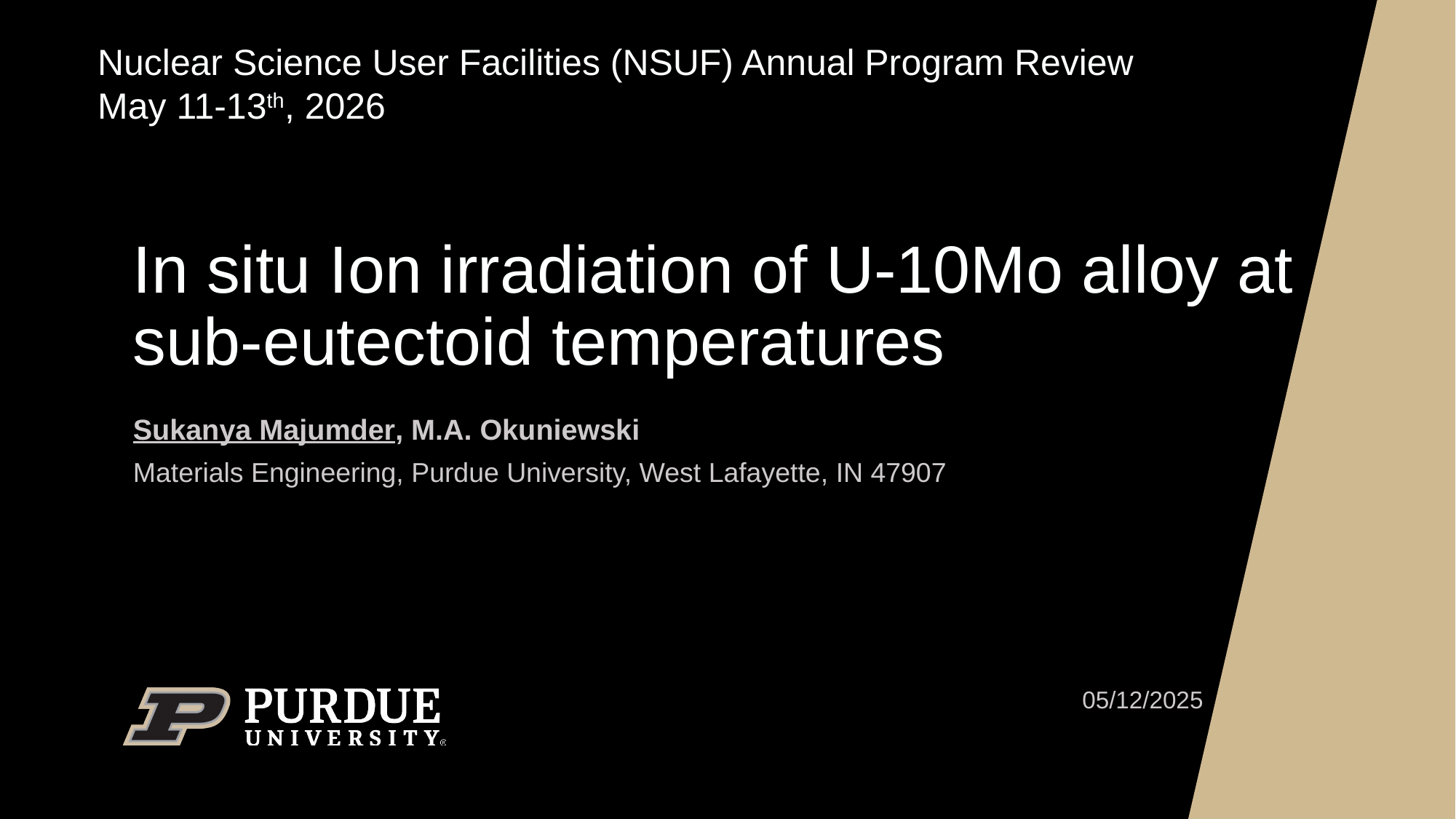

Nuclear Science User Facilities (NSUF) Annual Program Review
May 11-13th, 2026
# In situ Ion irradiation of U-10Mo alloy at sub-eutectoid temperatures
Sukanya Majumder, M.A. Okuniewski
Materials Engineering, Purdue University, West Lafayette, IN 47907
05/12/2025